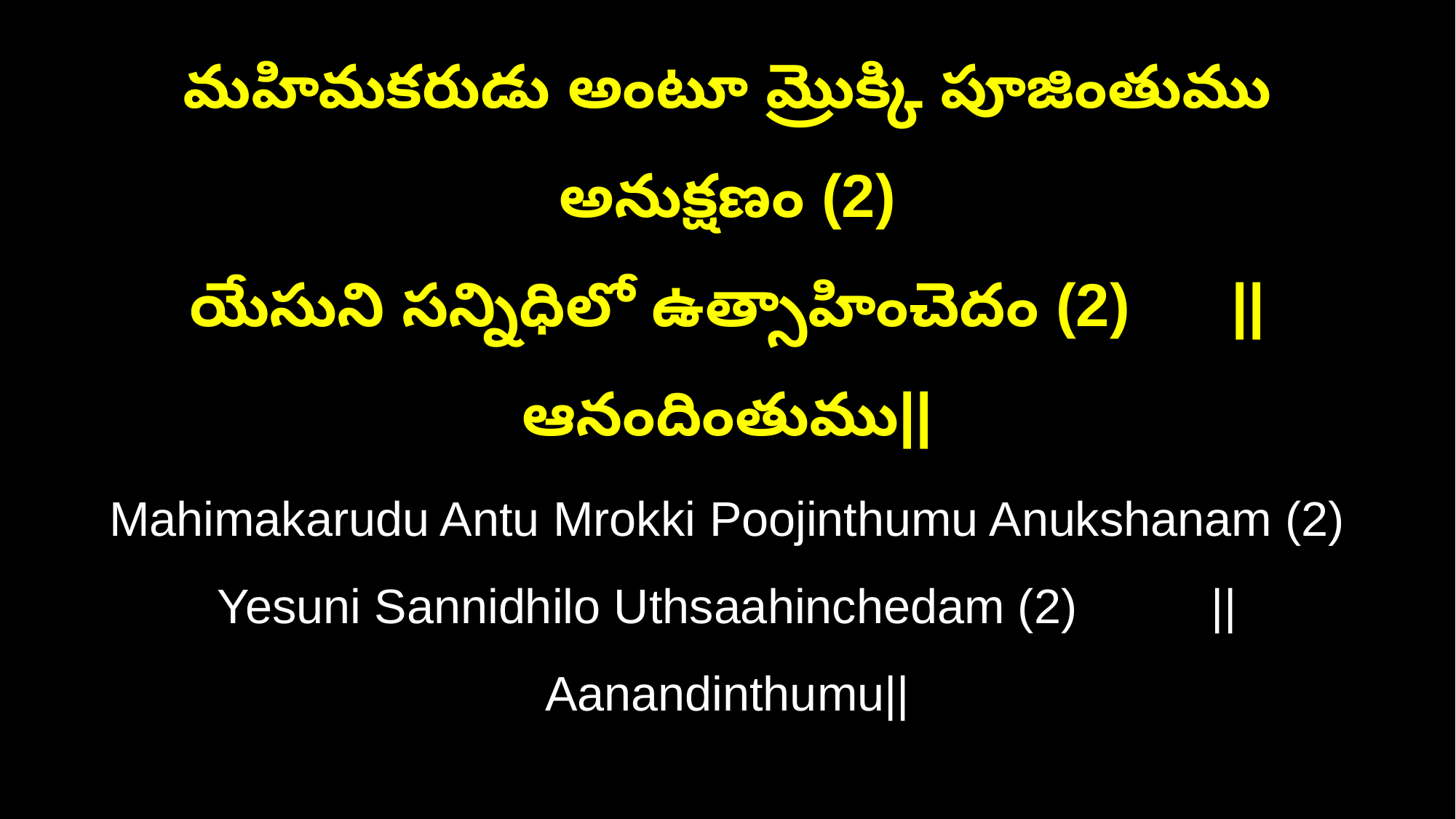

మహిమకరుడు అంటూ మ్రొక్కి పూజింతుము అనుక్షణం (2)
యేసుని సన్నిధిలో ఉత్సాహించెదం (2)      ||ఆనందింతుము||
Mahimakarudu Antu Mrokki Poojinthumu Anukshanam (2)
Yesuni Sannidhilo Uthsaahinchedam (2)          ||Aanandinthumu||